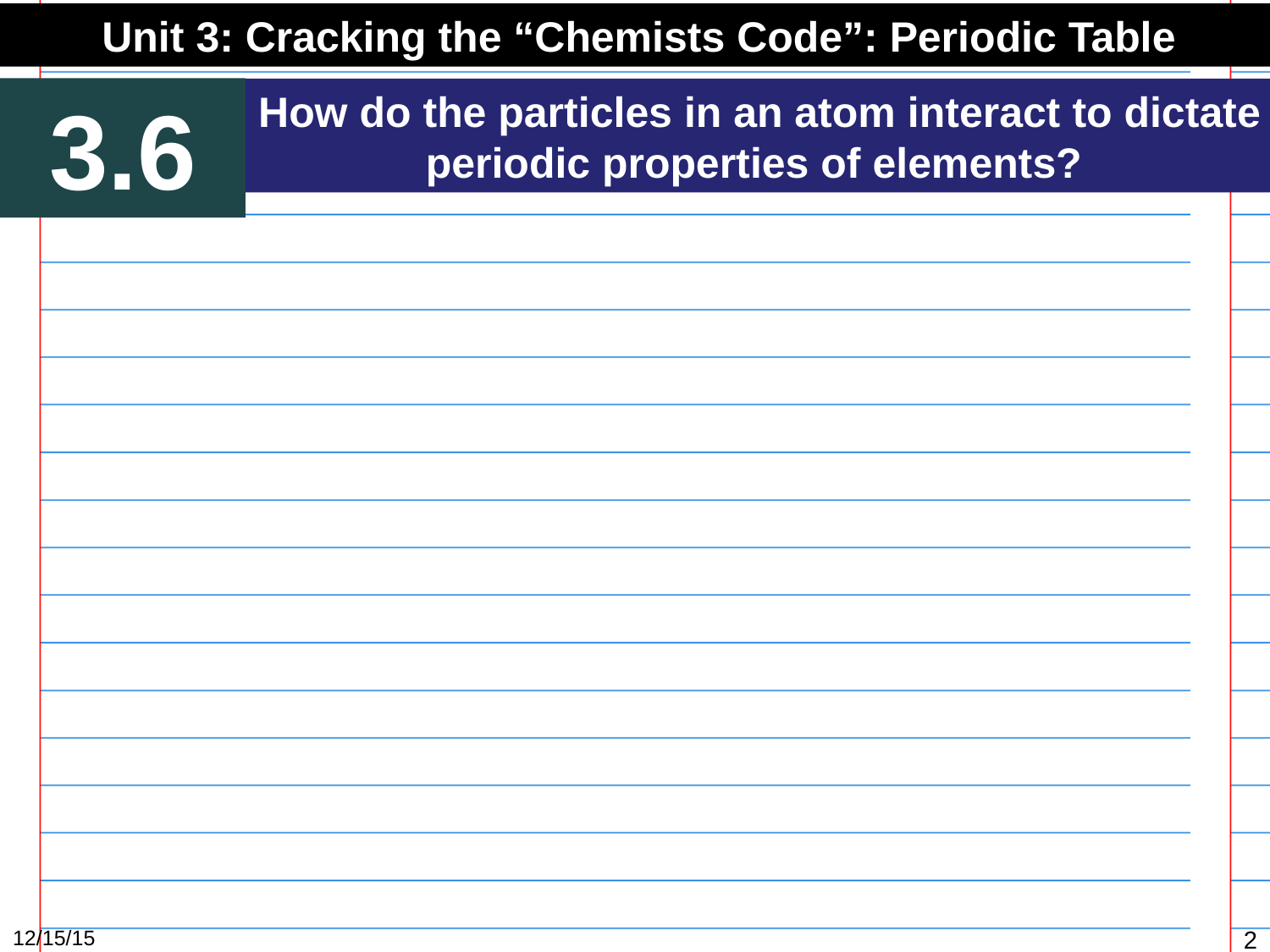

Unit 3: Cracking the “Chemists Code”: Periodic Table
3.6
How do the particles in an atom interact to dictate periodic properties of elements?

12/15/15
2